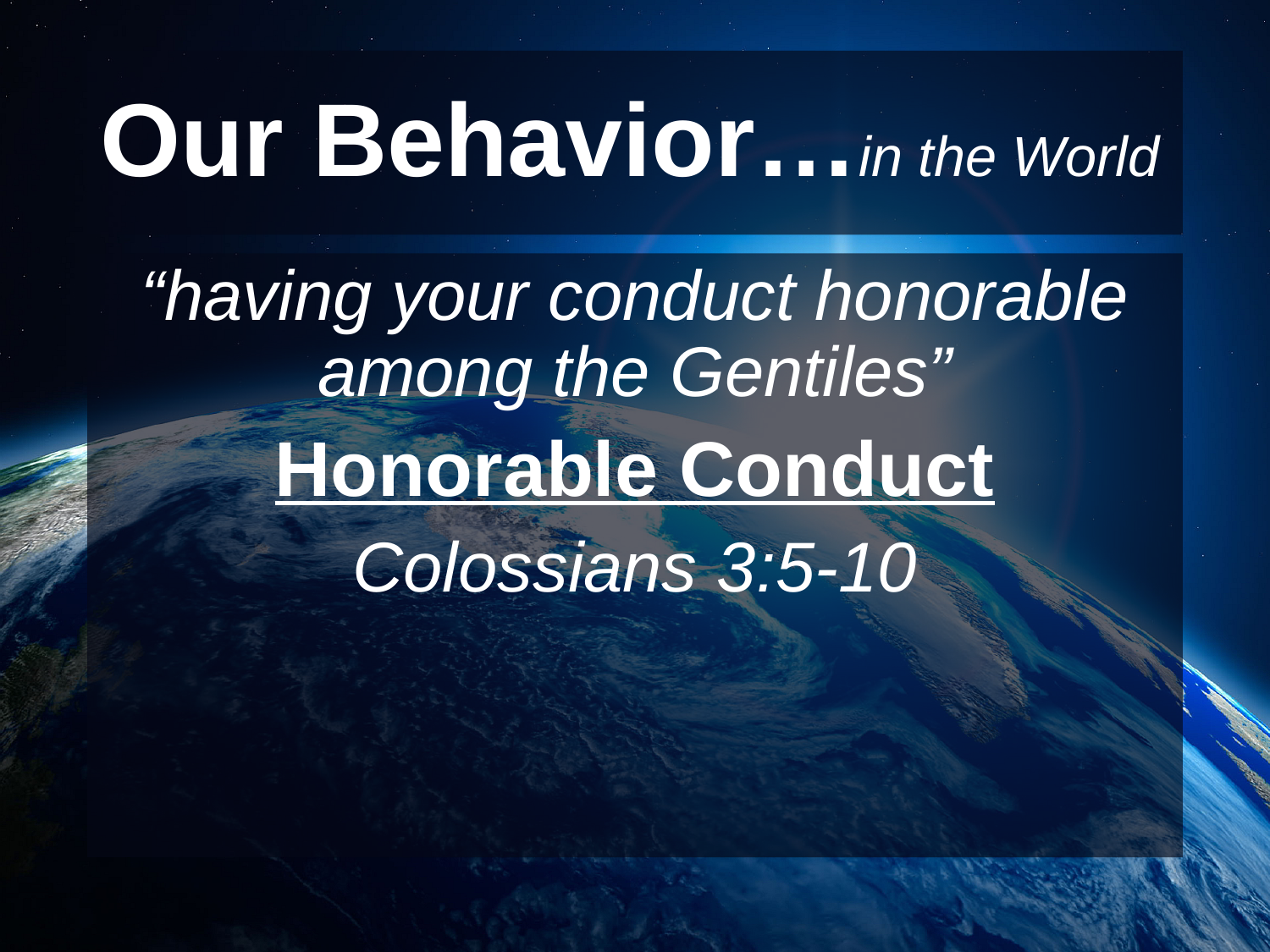

# Our Behavior…in the World
“having your conduct honorable among the Gentiles”
Honorable Conduct
Colossians 3:5-10